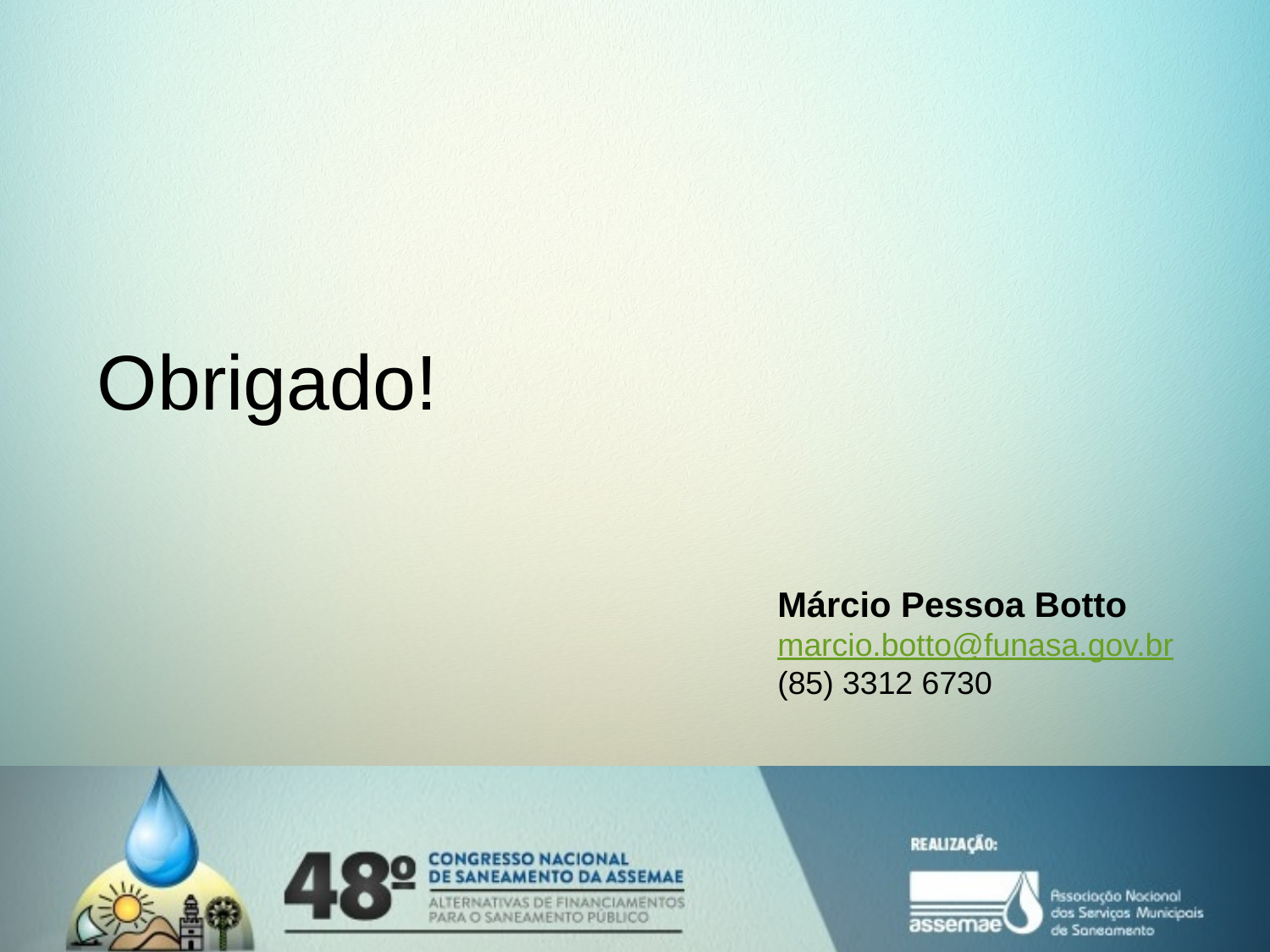

Obrigado!
Márcio Pessoa Botto
marcio.botto@funasa.gov.br
(85) 3312 6730